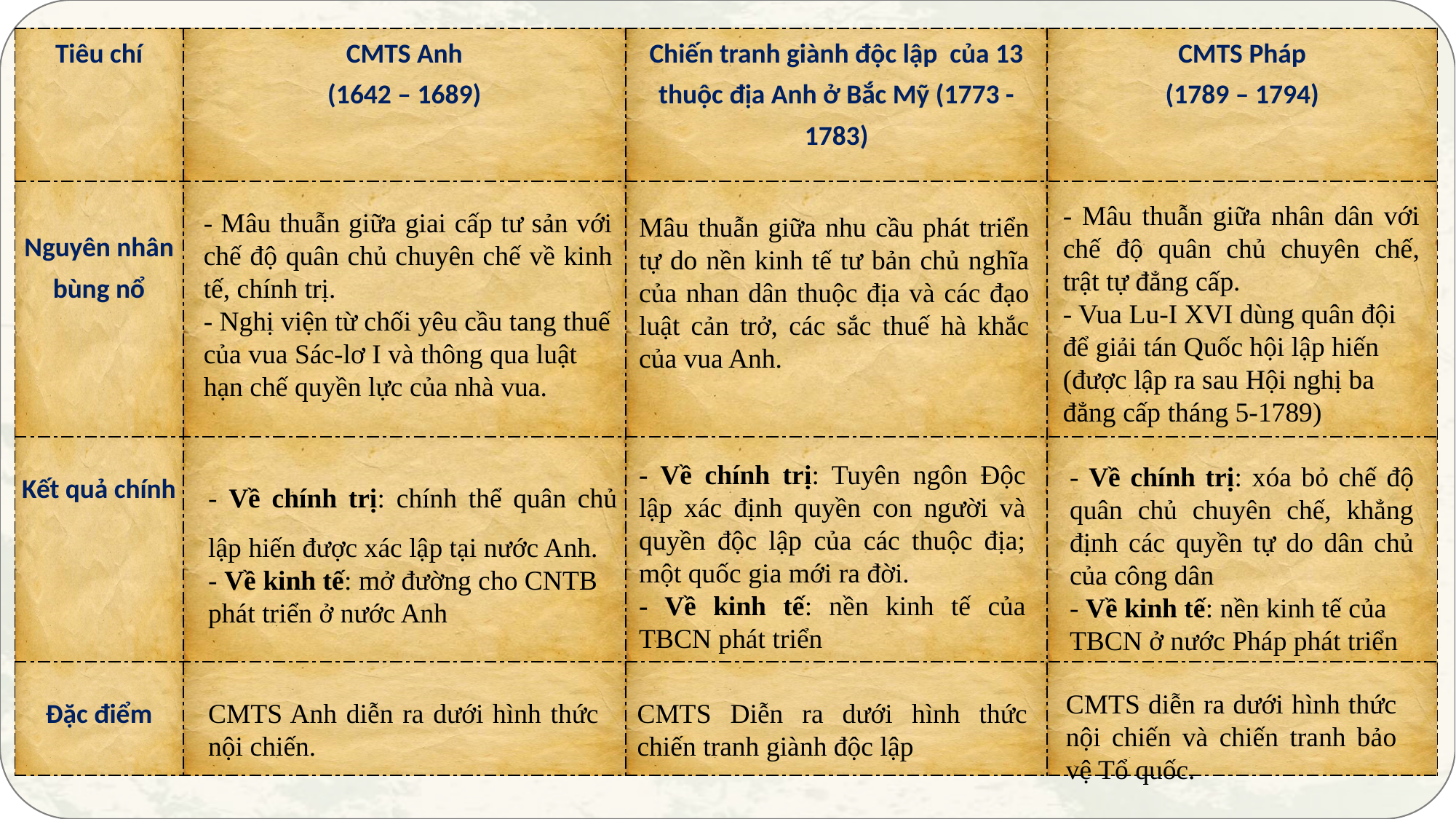

| Tiêu chí | CMTS Anh (1642 – 1689) | Chiến tranh giành độc lập của 13 thuộc địa Anh ở Bắc Mỹ (1773 -1783) | CMTS Pháp (1789 – 1794) |
| --- | --- | --- | --- |
| Nguyên nhân bùng nổ |  |  |  |
| Kết quả chính |  |  |  |
| Đặc điểm |  |  |  |
- Mâu thuẫn giữa nhân dân với chế độ quân chủ chuyên chế, trật tự đẳng cấp.
- Vua Lu-I XVI dùng quân đội để giải tán Quốc hội lập hiến (được lập ra sau Hội nghị ba đẳng cấp tháng 5-1789)
- Mâu thuẫn giữa giai cấp tư sản với chế độ quân chủ chuyên chế về kinh tế, chính trị.
- Nghị viện từ chối yêu cầu tang thuế của vua Sác-lơ I và thông qua luật hạn chế quyền lực của nhà vua.
Mâu thuẫn giữa nhu cầu phát triển tự do nền kinh tế tư bản chủ nghĩa của nhan dân thuộc địa và các đạo luật cản trở, các sắc thuế hà khắc của vua Anh.
- Về chính trị: Tuyên ngôn Độc lập xác định quyền con người và quyền độc lập của các thuộc địa; một quốc gia mới ra đời.
- Về kinh tế: nền kinh tế của TBCN phát triển
- Về chính trị: xóa bỏ chế độ quân chủ chuyên chế, khẳng định các quyền tự do dân chủ của công dân
- Về kinh tế: nền kinh tế của TBCN ở nước Pháp phát triển
- Về chính trị: chính thể quân chủ lập hiến được xác lập tại nước Anh.
- Về kinh tế: mở đường cho CNTB phát triển ở nước Anh
CMTS diễn ra dưới hình thức nội chiến và chiến tranh bảo vệ Tổ quốc.
CMTS Anh diễn ra dưới hình thức nội chiến.
CMTS Diễn ra dưới hình thức chiến tranh giành độc lập